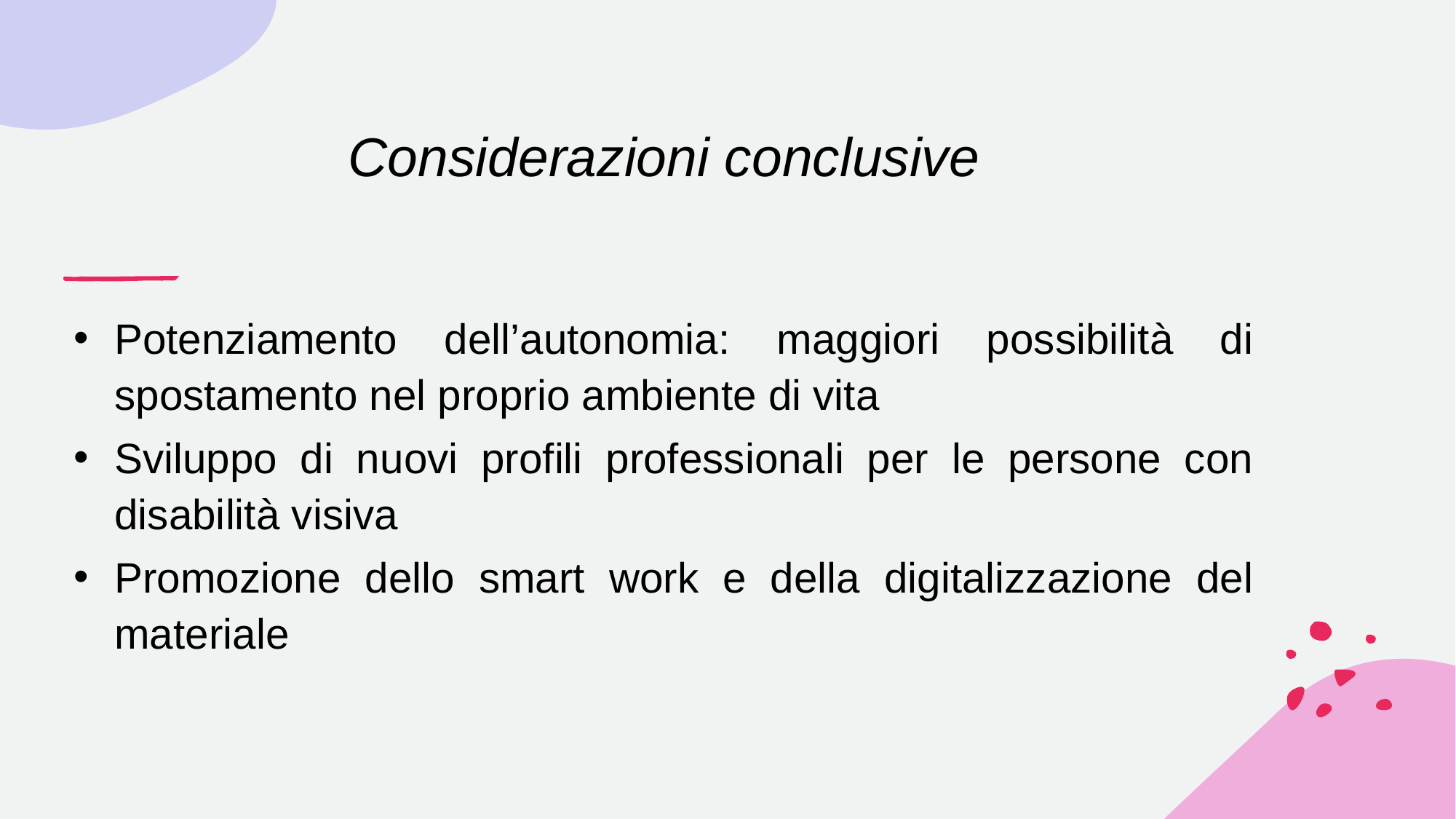

# Considerazioni conclusive
Potenziamento dell’autonomia: maggiori possibilità di spostamento nel proprio ambiente di vita
Sviluppo di nuovi profili professionali per le persone con disabilità visiva
Promozione dello smart work e della digitalizzazione del materiale